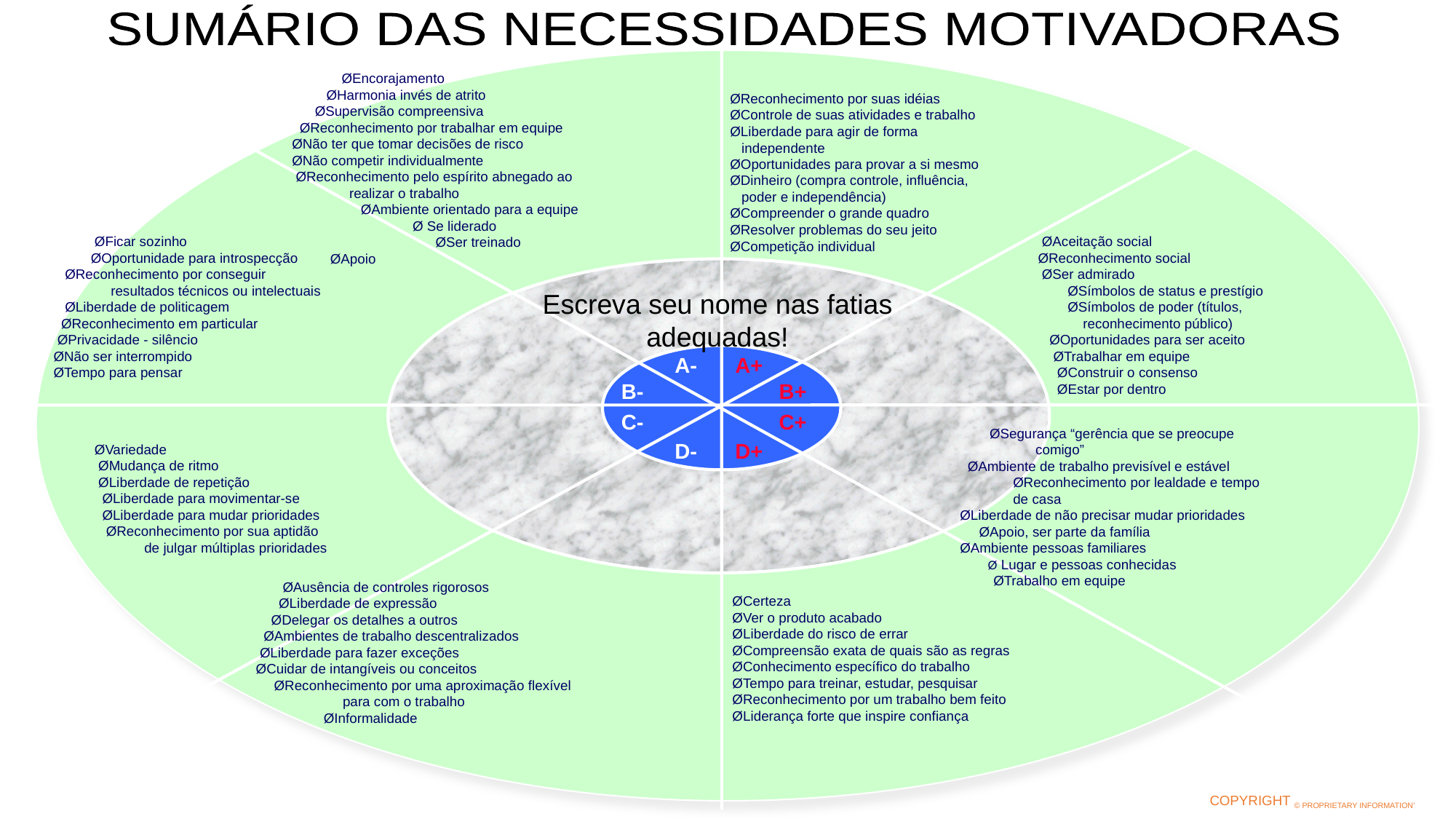

SUMÁRIO DAS NECESSIDADES MOTIVADORAS

               ØEncorajamento
           ØHarmonia invés de atrito
        ØSupervisão compreensiva
    ØReconhecimento por trabalhar em equipe
  ØNão ter que tomar decisões de risco
  ØNão competir individualmente
   ØReconhecimento pelo espírito abnegado ao
                 realizar o trabalho
                    ØAmbiente orientado para a equipe
	     Ø Se liderado
	           ØSer treinado
            ØApoio

ØReconhecimento por suas idéias
ØControle de suas atividades e trabalho
ØLiberdade para agir de forma
   independente
ØOportunidades para provar a si mesmo
ØDinheiro (compra controle, influência,
   poder e independência)
ØCompreender o grande quadro
ØResolver problemas do seu jeito
ØCompetição individual

     ØFicar sozinho
    ØOportunidade para introspecção
    ØReconhecimento por conseguir
                resultados técnicos ou intelectuais
    ØLiberdade de politicagem
   ØReconhecimento em particular
  ØPrivacidade - silêncio
 ØNão ser interrompido
 ØTempo para pensar

 ØAceitação social
ØReconhecimento social
 ØSer admirado
 ØSímbolos de status e prestígio
 ØSímbolos de poder (títulos,
     reconhecimento público)
   ØOportunidades para ser aceito
    ØTrabalhar em equipe
     ØConstruir o consenso
     ØEstar por dentro

Escreva seu nome nas fatias adequadas!

A-
A+
B-
B+
C-
C+

     ØSegurança “gerência que se preocupe
                 comigo”
      ØAmbiente de trabalho previsível e estável
ØReconhecimento por lealdade e tempo
de casa
    ØLiberdade de não precisar mudar prioridades
         ØApoio, ser parte da família
    ØAmbiente pessoas familiares
     Ø Lugar e pessoas conhecidas
      ØTrabalho em equipe

D-
D+
ØVariedade
 ØMudança de ritmo
 ØLiberdade de repetição
  ØLiberdade para movimentar-se
  ØLiberdade para mudar prioridades
   ØReconhecimento por sua aptidão
             de julgar múltiplas prioridades

         ØAusência de controles rigorosos
        ØLiberdade de expressão
      ØDelegar os detalhes a outros
    ØAmbientes de trabalho descentralizados
   ØLiberdade para fazer exceções
  ØCuidar de intangíveis ou conceitos
ØReconhecimento por uma aproximação flexível
                  para com o trabalho
             ØInformalidade

ØCerteza
ØVer o produto acabado
ØLiberdade do risco de errar
ØCompreensão exata de quais são as regras
ØConhecimento específico do trabalho
ØTempo para treinar, estudar, pesquisar
ØReconhecimento por um trabalho bem feito
ØLiderança forte que inspire confiança